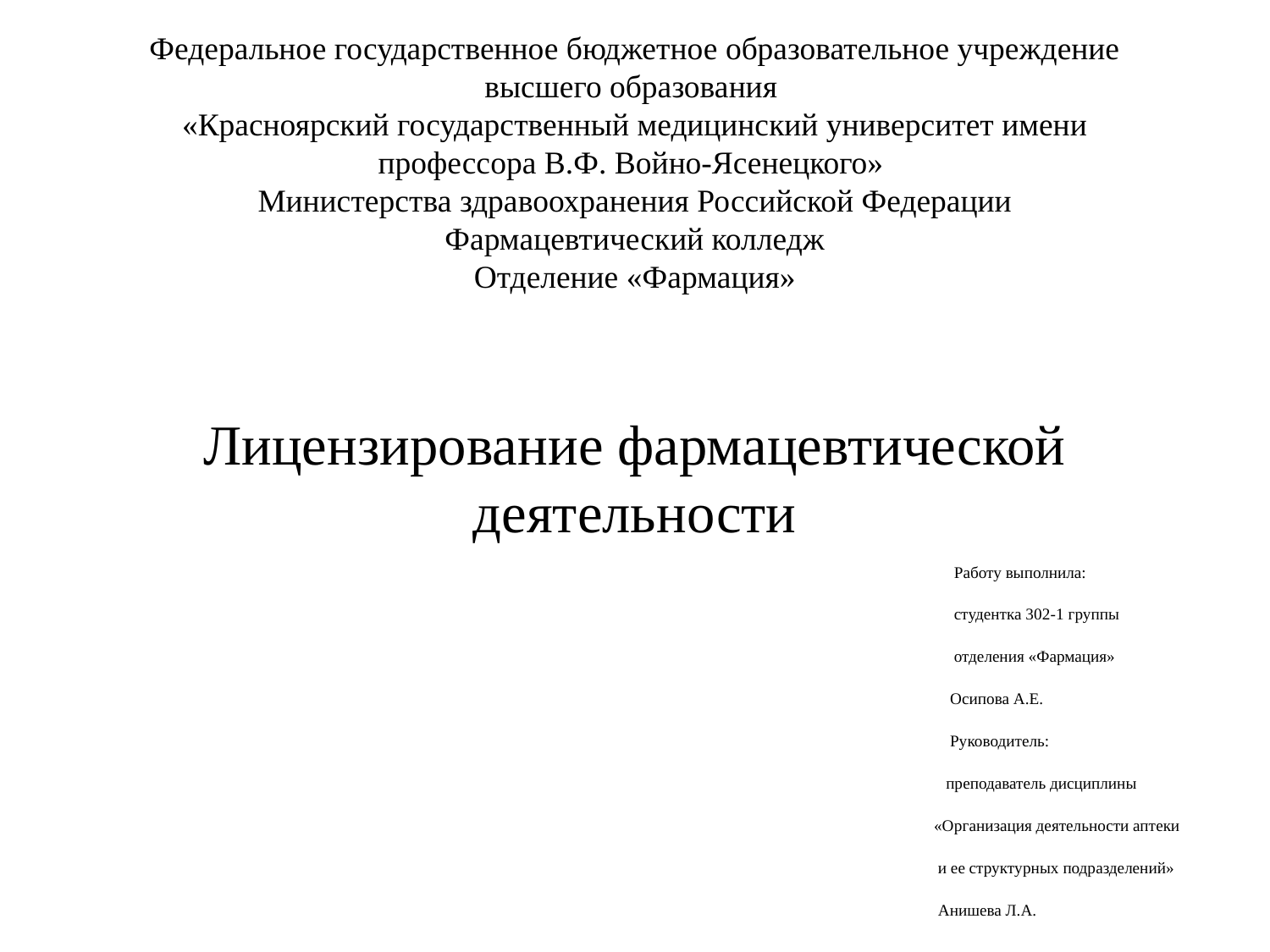

# Федеральное государственное бюджетное образовательное учреждение высшего образования «Красноярский государственный медицинский университет имени профессора В.Ф. Войно-Ясенецкого» Министерства здравоохранения Российской Федерации Фармацевтический колледж Отделение «Фармация» Лицензирование фармацевтической деятельности
                                                                                                                          Работу выполнила:
                                                                                                                          студентка 302-1 группы
                                                                                                                          отделения «Фармация»
                                                                                                                         Осипова А.Е.
                                                                                                                         Руководитель:
                                                                                                                        преподаватель дисциплины
                                                                                                                     «Организация деятельности аптеки
                                                                                                                      и ее структурных подразделений»
                                                                                                                      Анишева Л.А.